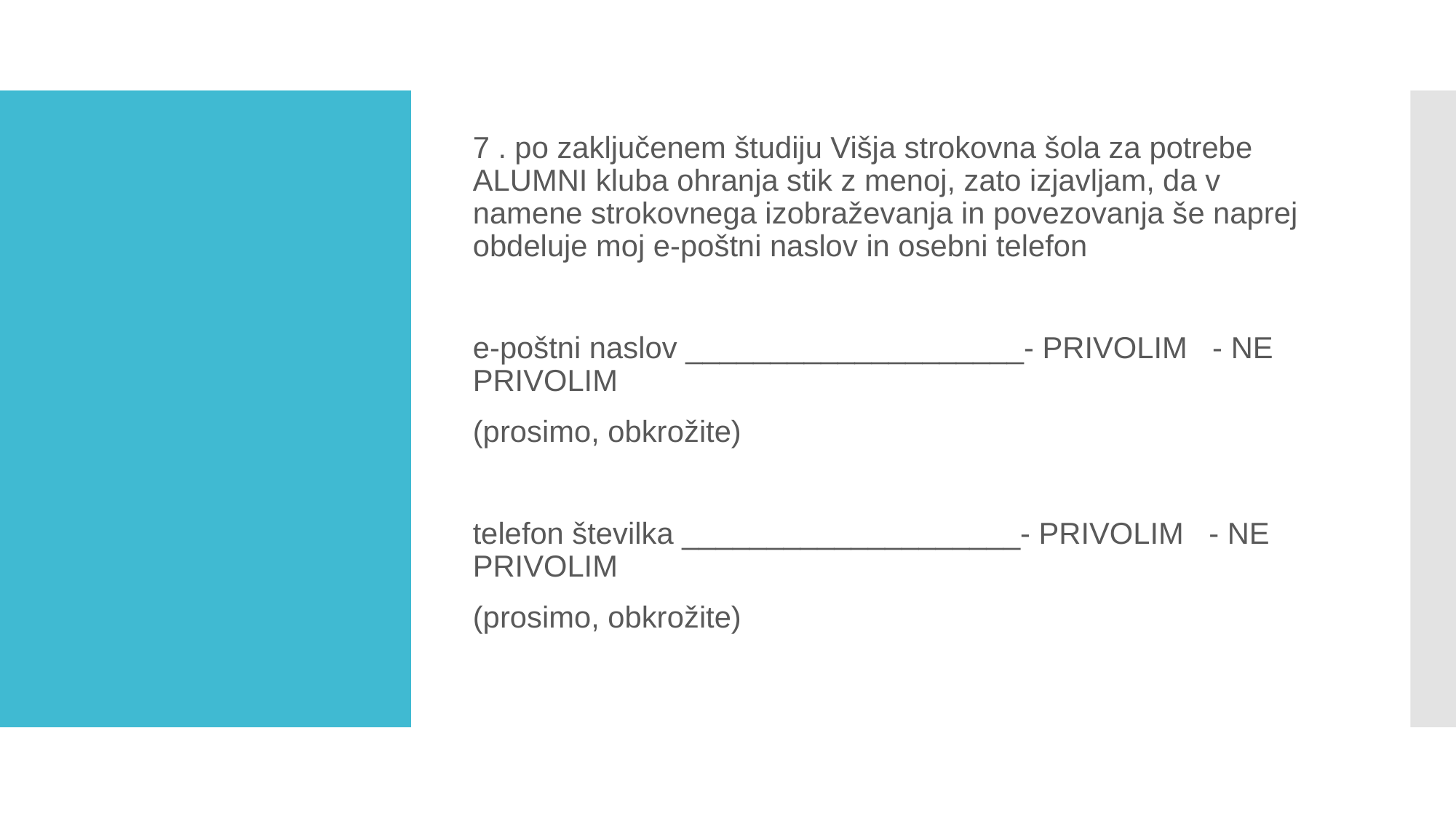

7 . po zaključenem študiju Višja strokovna šola za potrebe ALUMNI kluba ohranja stik z menoj, zato izjavljam, da v namene strokovnega izobraževanja in povezovanja še naprej obdeluje moj e-poštni naslov in osebni telefon

e-poštni naslov ____________________- PRIVOLIM   - NE PRIVOLIM
(prosimo, obkrožite)

telefon številka ____________________- PRIVOLIM   - NE PRIVOLIM
(prosimo, obkrožite)

#